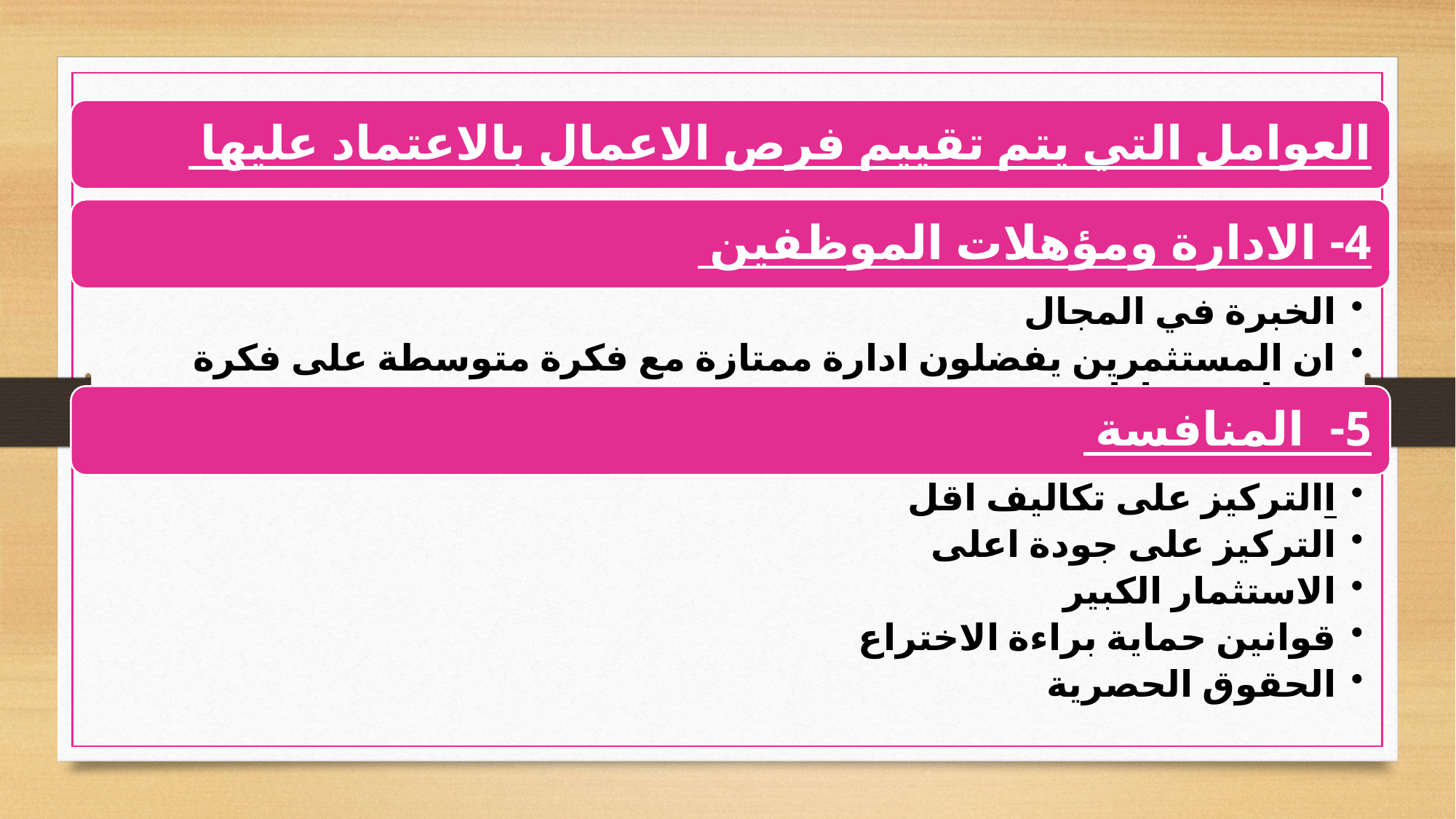

العوامل التي يتم تقييم فرص الاعمال بالاعتماد عليها
4- الادارة ومؤهلات الموظفين
الخبرة في المجال
ان المستثمرين يفضلون ادارة ممتازة مع فكرة متوسطة على فكرة ممتازة مع ادارة سيئة
5-  المنافسة
االتركيز على تكاليف اقل
التركيز على جودة اعلى
الاستثمار الكبير
قوانين حماية براءة الاختراع
الحقوق الحصرية